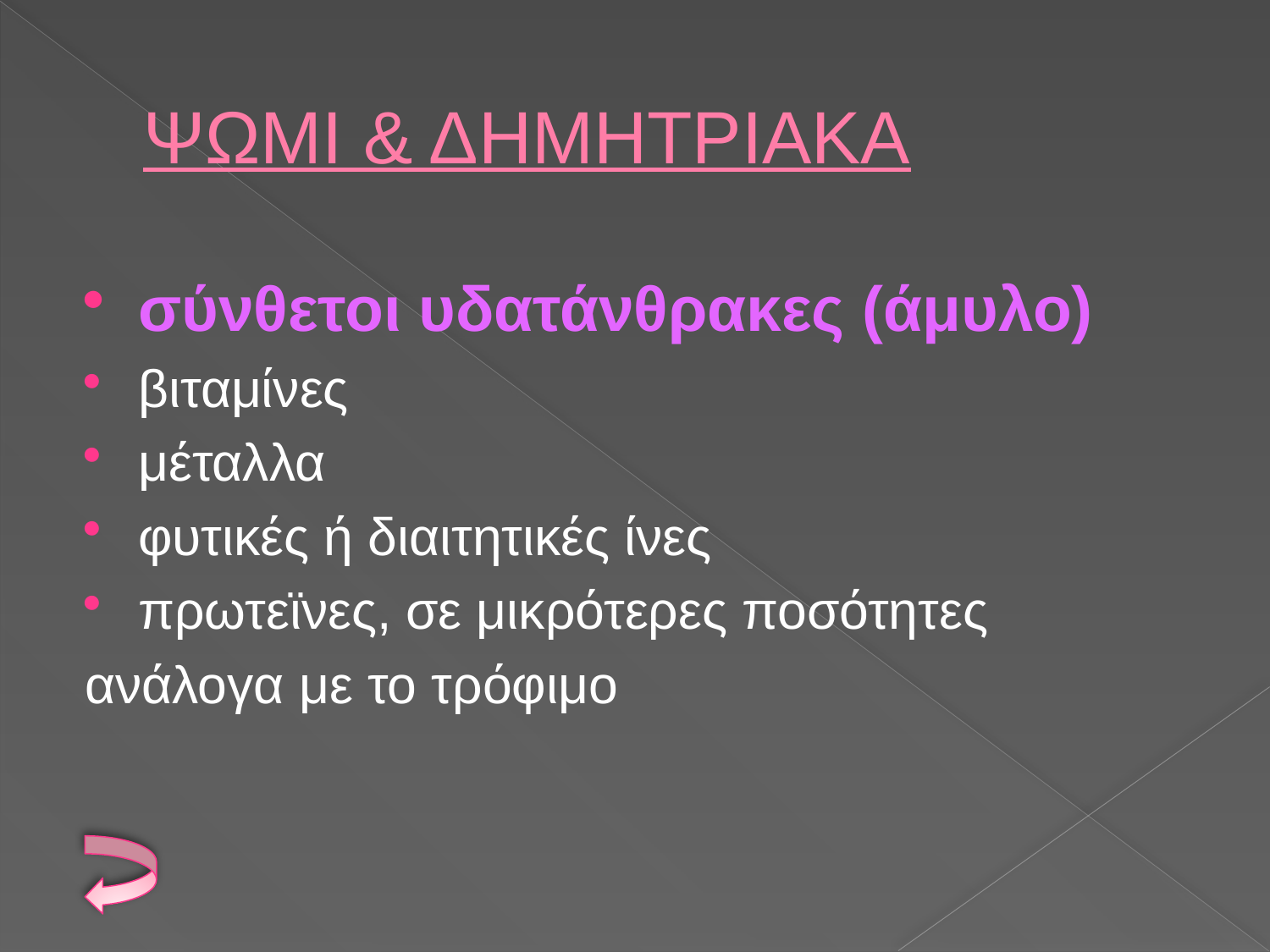

# ΨΩΜΙ & ΔΗΜΗΤΡΙΑΚΑ
σύνθετοι υδατάνθρακες (άμυλο)
βιταμίνες
μέταλλα
φυτικές ή διαιτητικές ίνες
πρωτεϊνες, σε μικρότερες ποσότητες
ανάλογα με το τρόφιμο